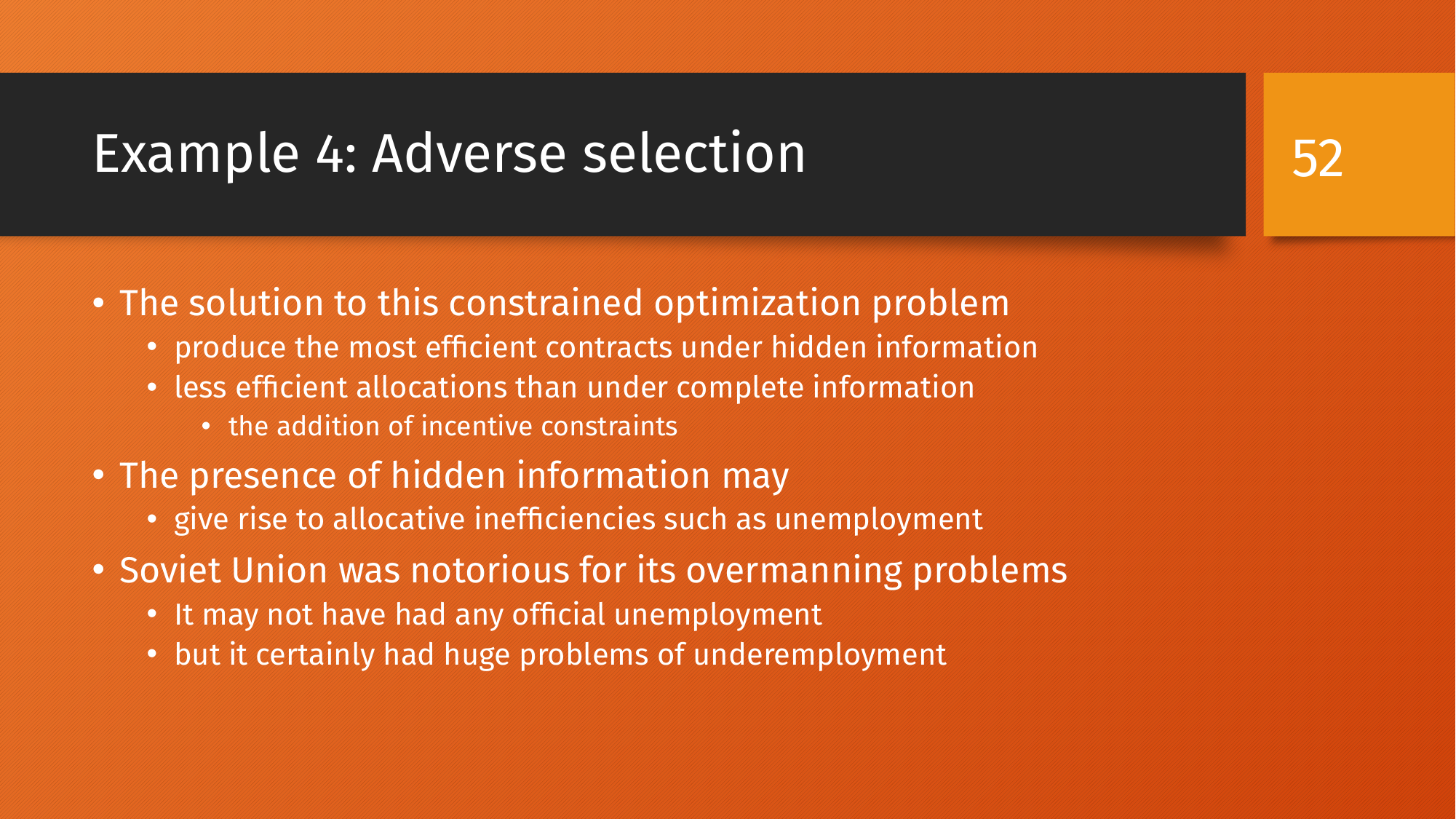

52
# Example 4: Adverse selection
The solution to this constrained optimization problem
produce the most efficient contracts under hidden information
less efficient allocations than under complete information
the addition of incentive constraints
The presence of hidden information may
give rise to allocative inefficiencies such as unemployment
Soviet Union was notorious for its overmanning problems
It may not have had any official unemployment
but it certainly had huge problems of underemployment